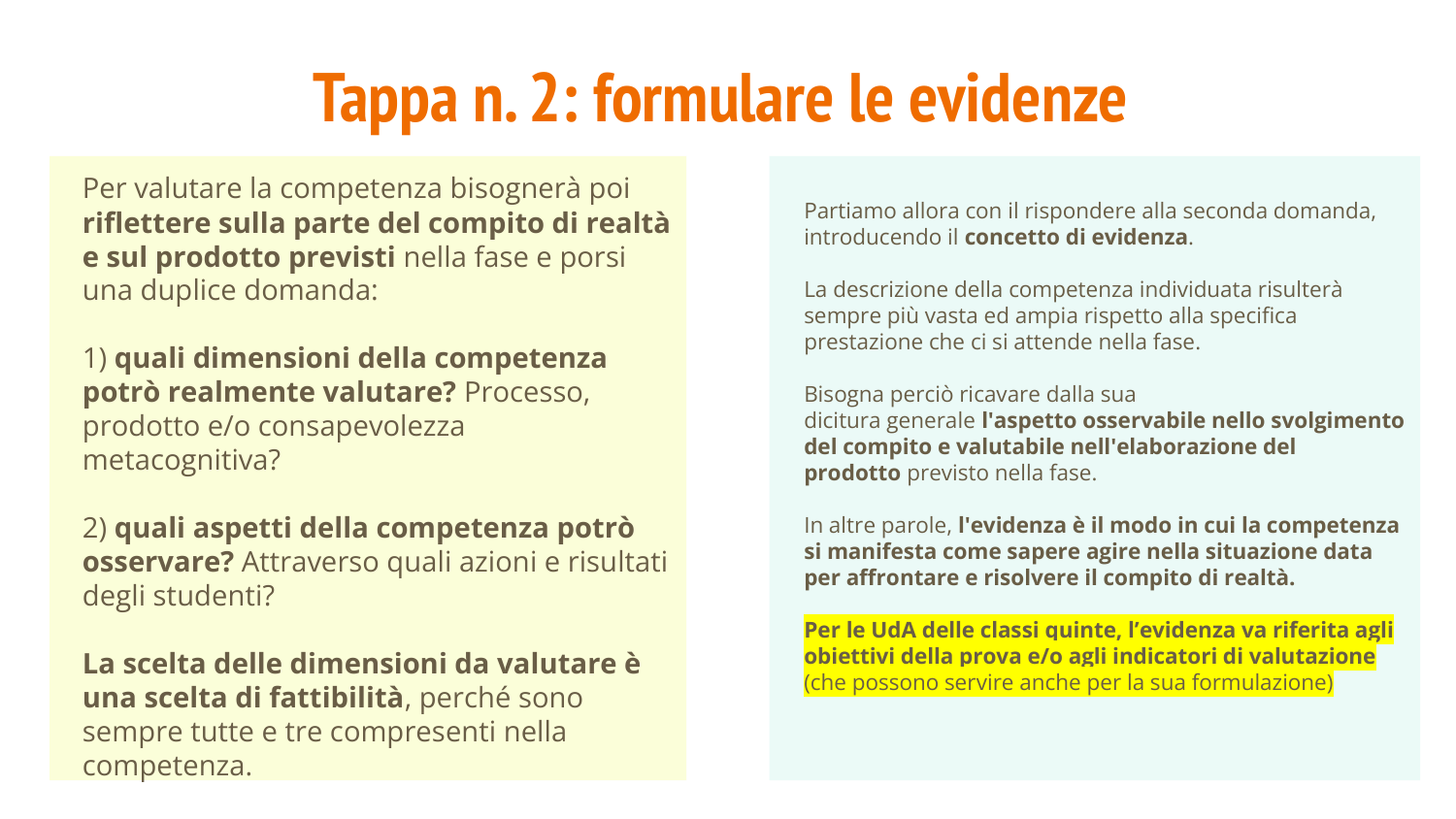

# Tappa n. 2: formulare le evidenze
Per valutare la competenza bisognerà poi riflettere sulla parte del compito di realtà e sul prodotto previsti nella fase e porsi una duplice domanda:

1) quali dimensioni della competenza potrò realmente valutare? Processo, prodotto e/o consapevolezza metacognitiva?

2) quali aspetti della competenza potrò osservare? Attraverso quali azioni e risultati degli studenti?

La scelta delle dimensioni da valutare è una scelta di fattibilità, perché sono sempre tutte e tre compresenti nella competenza.

Partiamo allora con il rispondere alla seconda domanda, introducendo il concetto di evidenza.

La descrizione della competenza individuata risulterà sempre più vasta ed ampia rispetto alla specifica prestazione che ci si attende nella fase.

Bisogna perciò ricavare dalla sua dicitura generale l'aspetto osservabile nello svolgimento del compito e valutabile nell'elaborazione del prodotto previsto nella fase.

In altre parole, l'evidenza è il modo in cui la competenza si manifesta come sapere agire nella situazione data per affrontare e risolvere il compito di realtà.

Per le UdA delle classi quinte, l’evidenza va riferita agli obiettivi della prova e/o agli indicatori di valutazione (che possono servire anche per la sua formulazione)